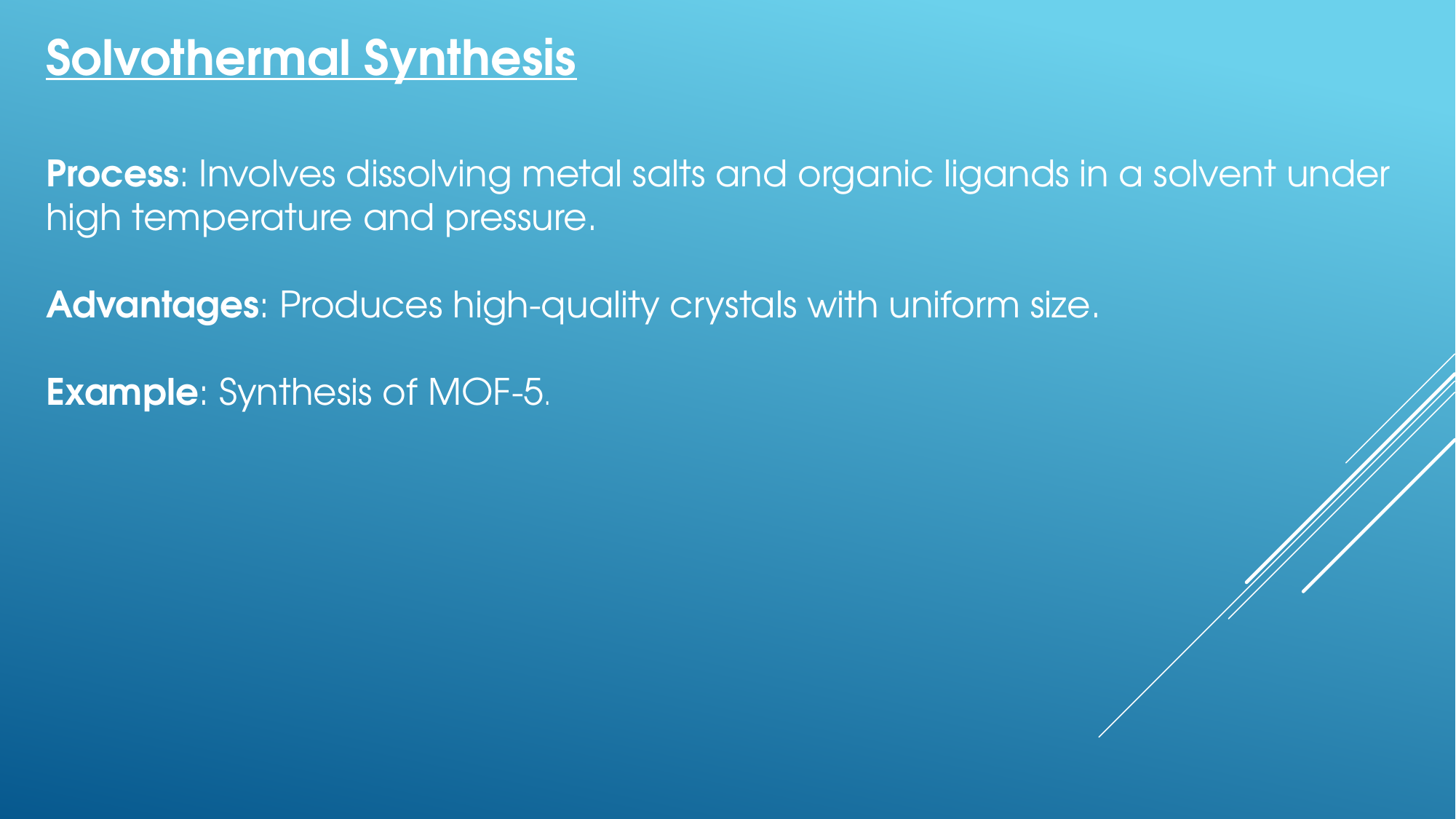

Solvothermal Synthesis

Process: Involves dissolving metal salts and organic ligands in a solvent under high temperature and pressure.

Advantages: Produces high-quality crystals with uniform size.

Example: Synthesis of MOF-5.